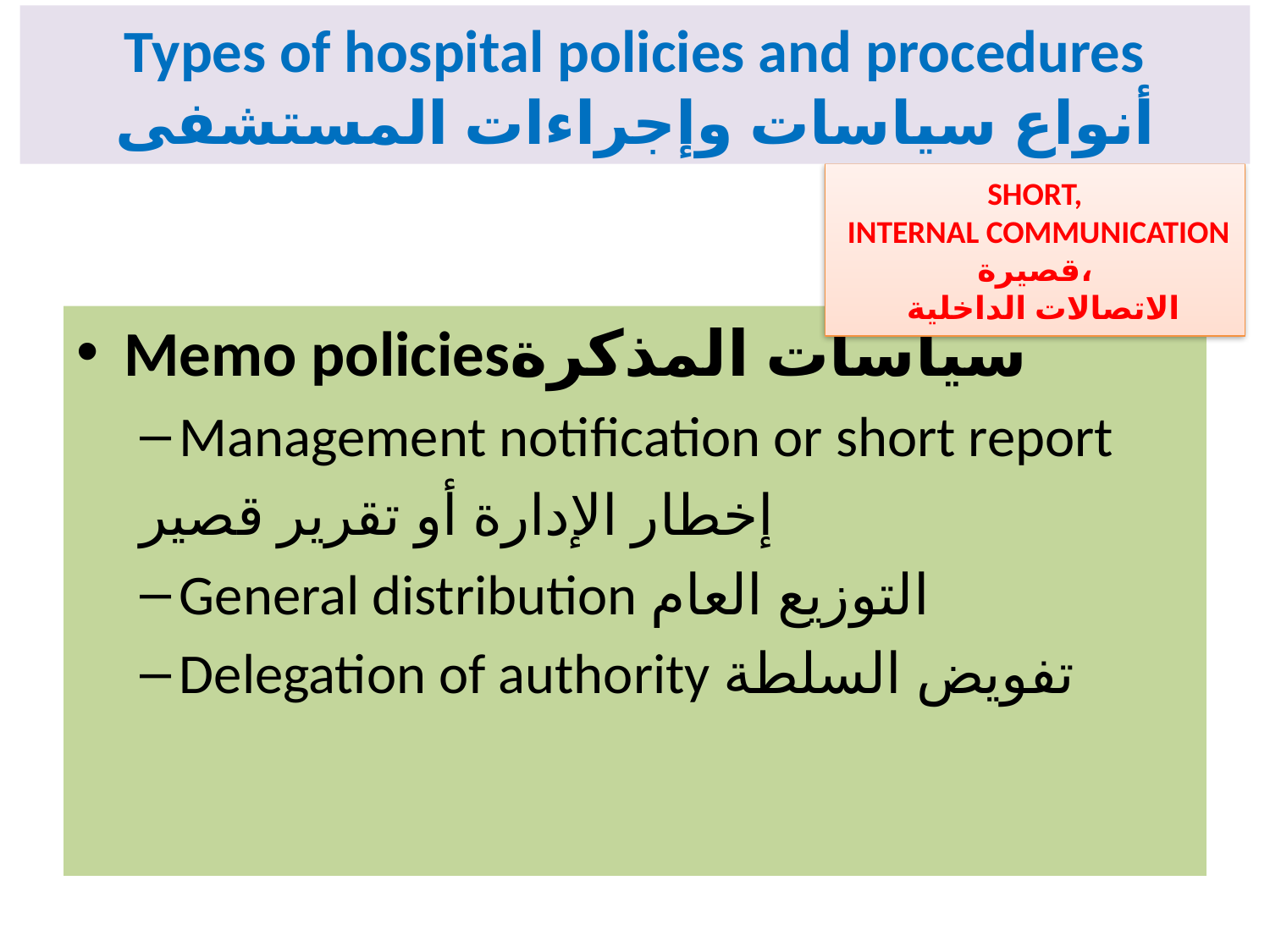

Types of hospital policies and procedures
أنواع سياسات وإجراءات المستشفى
SHORT,
 INTERNAL COMMUNICATION
قصيرة،
  الاتصالات الداخلية
Memo policiesسياسات المذكرة
Management notification or short report
إخطار الإدارة أو تقرير قصير
General distribution التوزيع العام
Delegation of authority تفويض السلطة